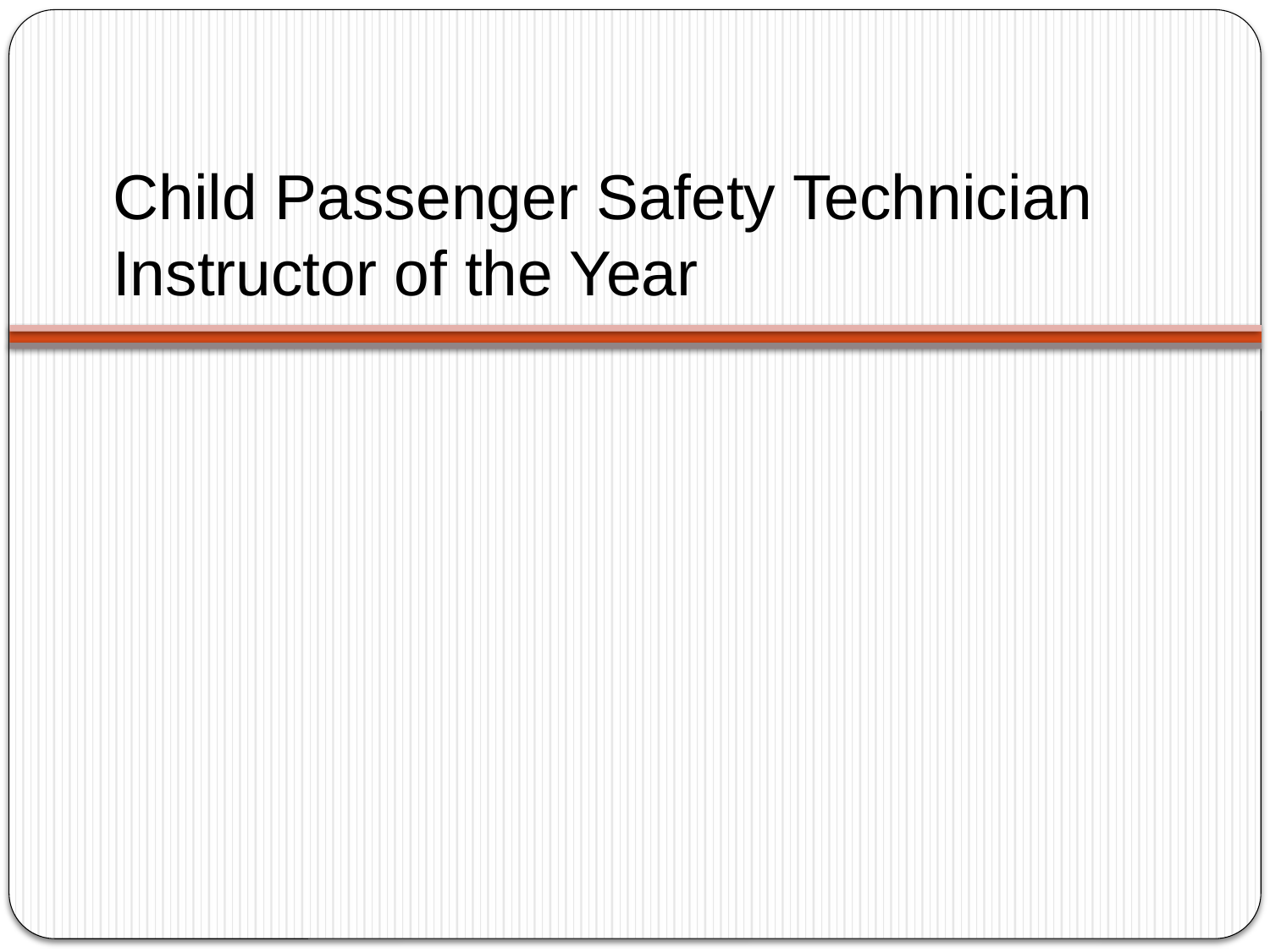

# Child Passenger Safety Technician Instructor of the Year